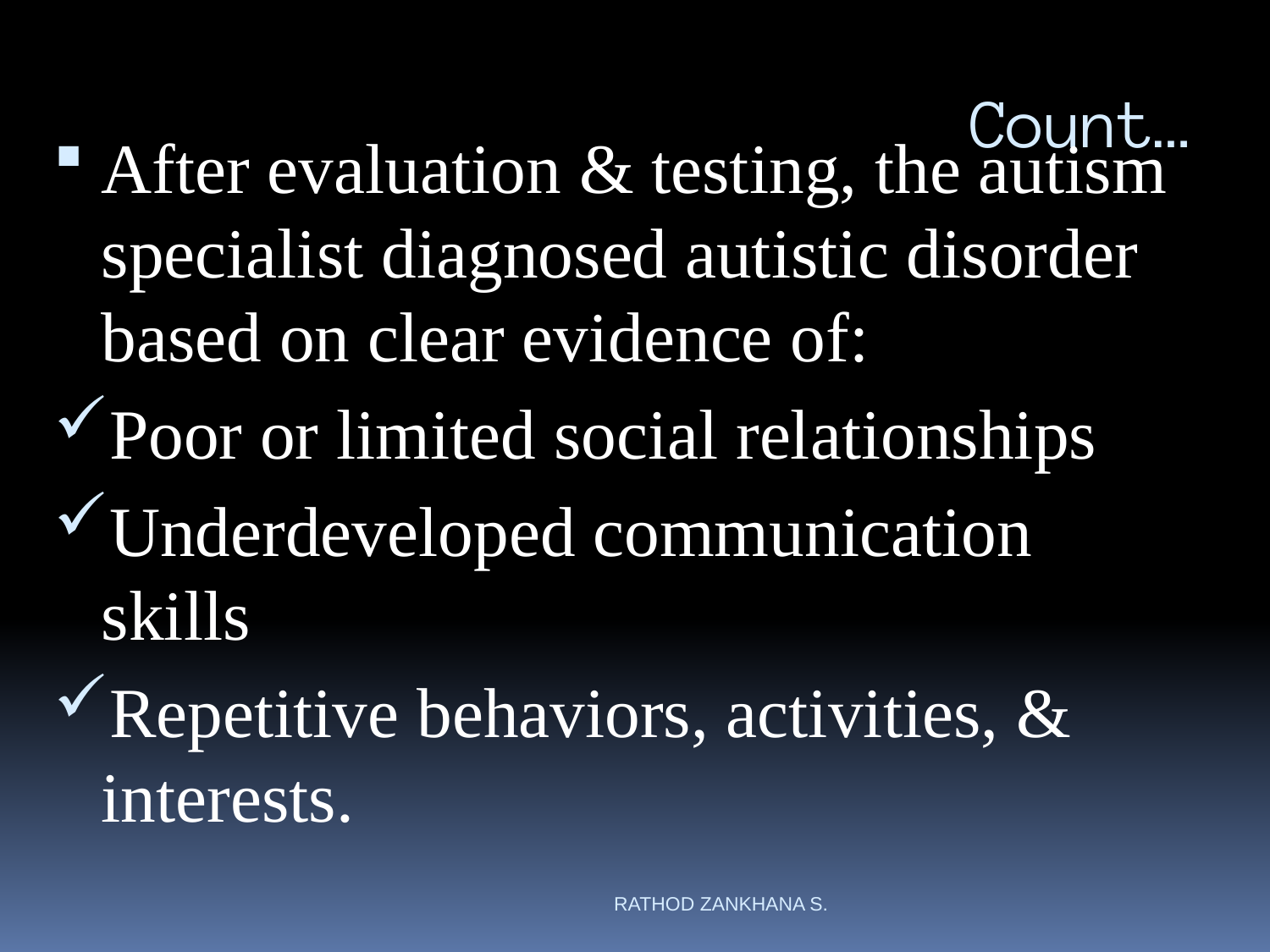

# Count…
After evaluation & testing, the autism specialist diagnosed autistic disorder based on clear evidence of:
Poor or limited social relationships
Underdeveloped communication skills
Repetitive behaviors, activities, & interests.
RATHOD ZANKHANA S.